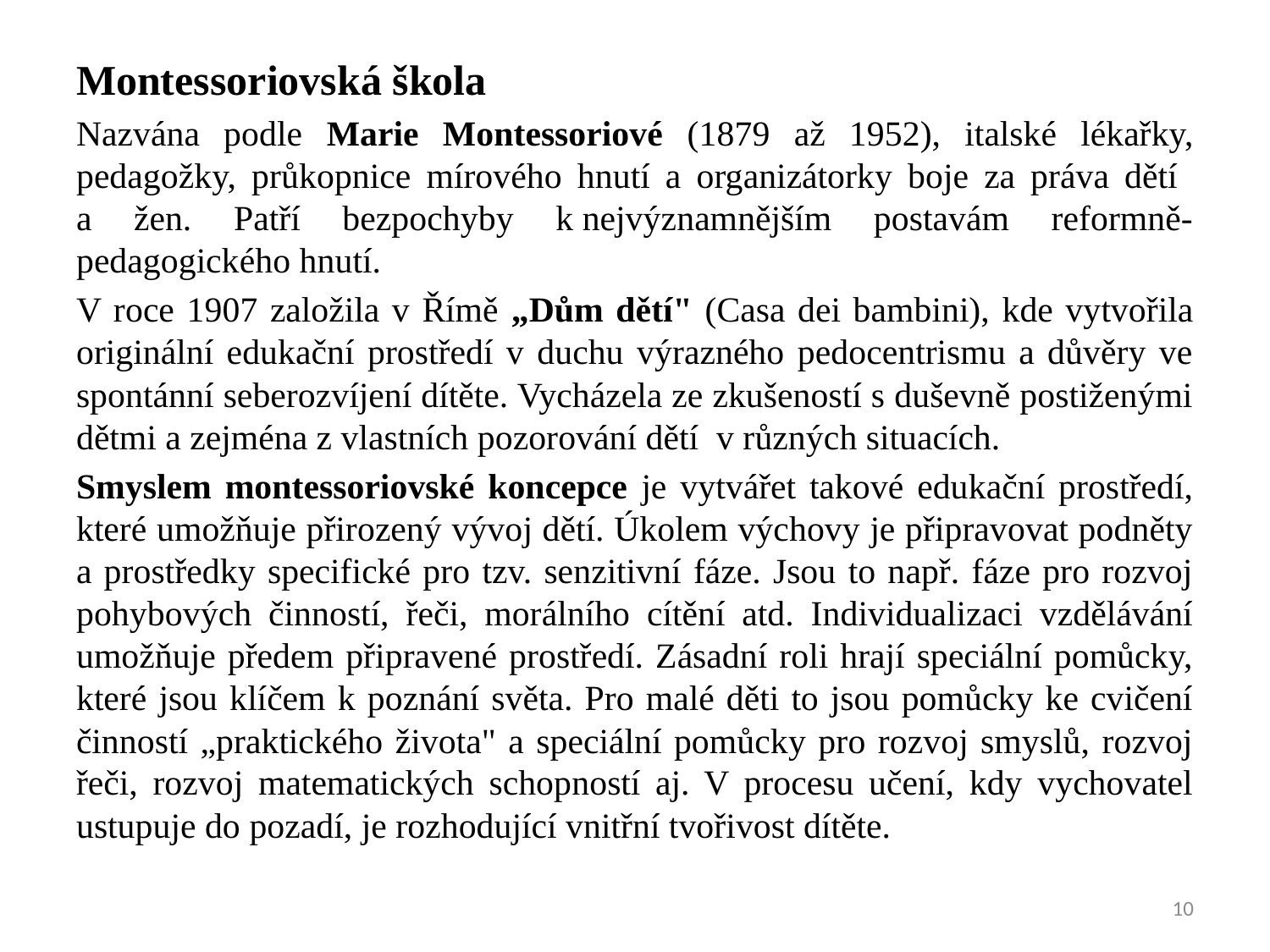

Montessoriovská škola
Nazvána podle Marie Montessoriové (1879 až 1952), italské lékařky, pedagožky, průkopnice mírového hnutí a organizátorky boje za práva dětí
a žen. Patří bezpochyby k nejvýznamnějším postavám reformně-pedagogického hnutí.
V roce 1907 založila v Římě „Dům dětí" (Casa dei bambini), kde vytvořila originální edukační prostředí v duchu výrazného pedocentrismu a důvěry ve spontánní seberozvíjení dítěte. Vycházela ze zkušeností s duševně postiženými dětmi a zejména z vlastních pozorování dětí  v různých situacích.
Smyslem montessoriovské koncepce je vytvářet takové edukační prostředí, které umožňuje přirozený vývoj dětí. Úkolem výchovy je připravovat podněty a prostředky specifické pro tzv. senzitivní fáze. Jsou to např. fáze pro rozvoj pohybových činností, řeči, morálního cítění atd. Individualizaci vzdělávání umožňuje předem připravené prostředí. Zásadní roli hrají speciální pomůcky, které jsou klíčem k poznání světa. Pro malé děti to jsou pomůcky ke cvičení činností „praktického života" a speciální pomůcky pro rozvoj smyslů, rozvoj řeči, rozvoj matematických schopností aj. V procesu učení, kdy vychovatel ustupuje do pozadí, je rozhodující vnitřní tvořivost dítěte.
10